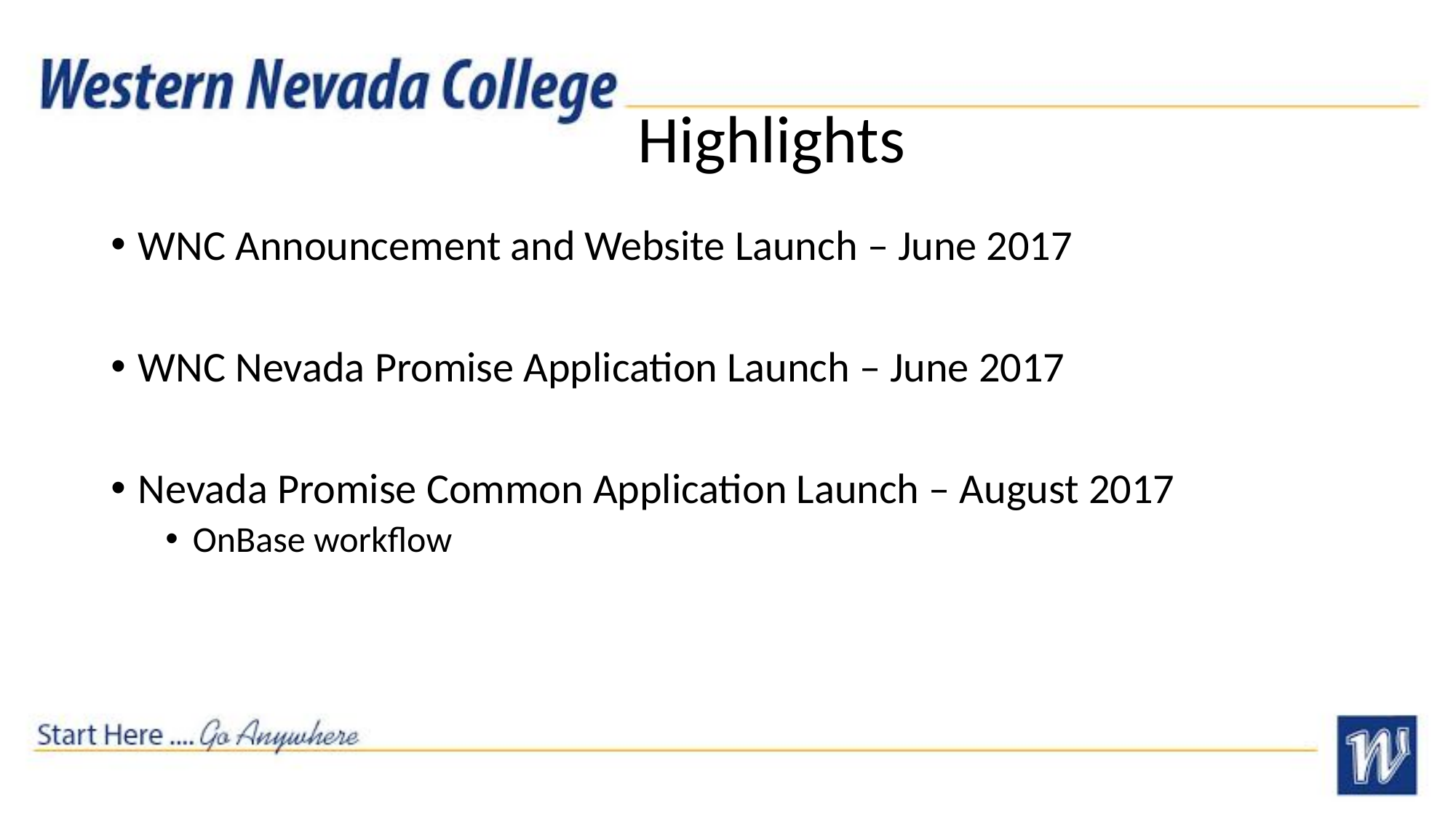

# Highlights
WNC Announcement and Website Launch – June 2017

WNC Nevada Promise Application Launch – June 2017

Nevada Promise Common Application Launch – August 2017
OnBase workflow